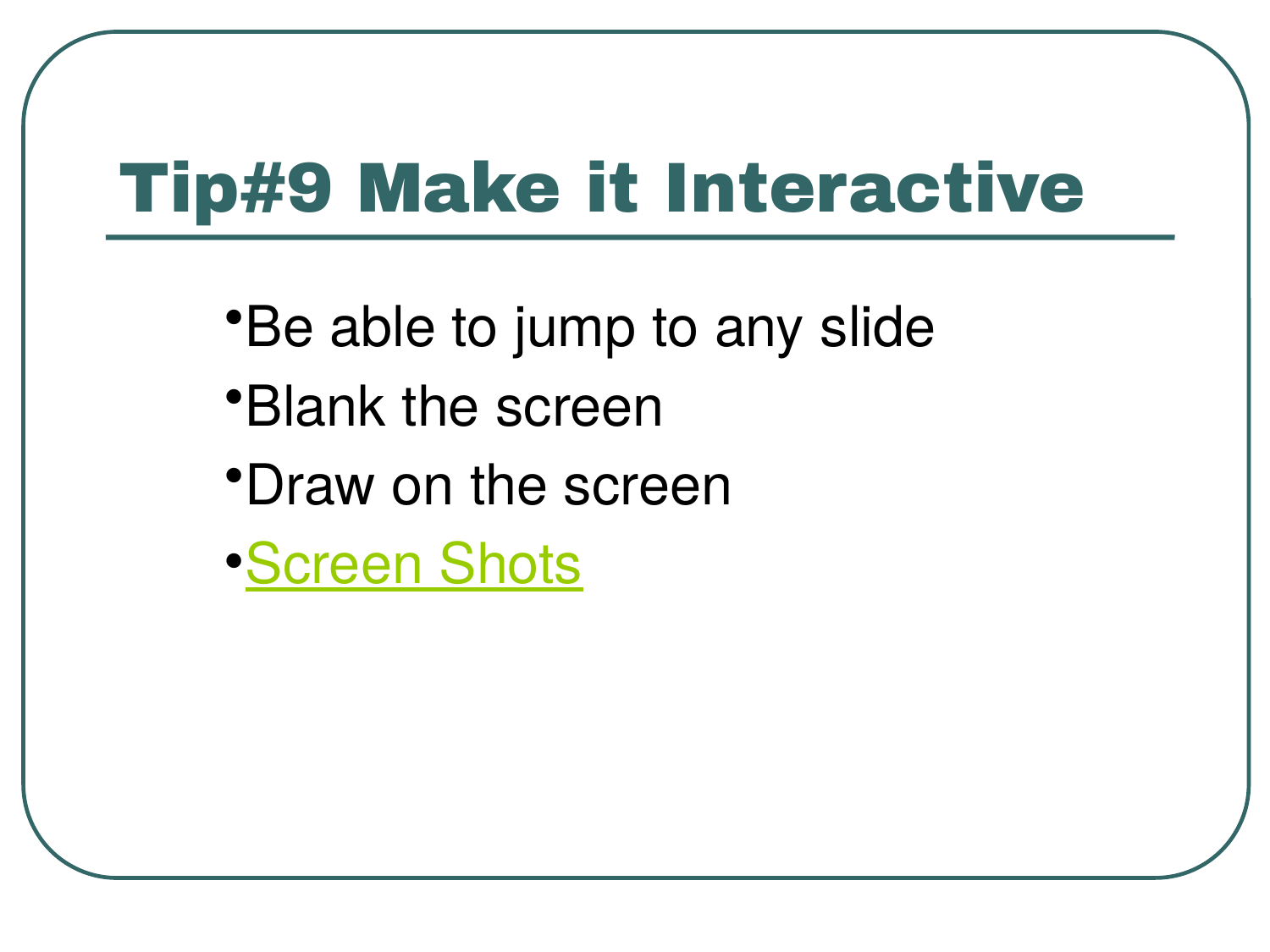

# Tip#9 Make it Interactive
Be able to jump to any slide
Blank the screen
Draw on the screen
Screen Shots